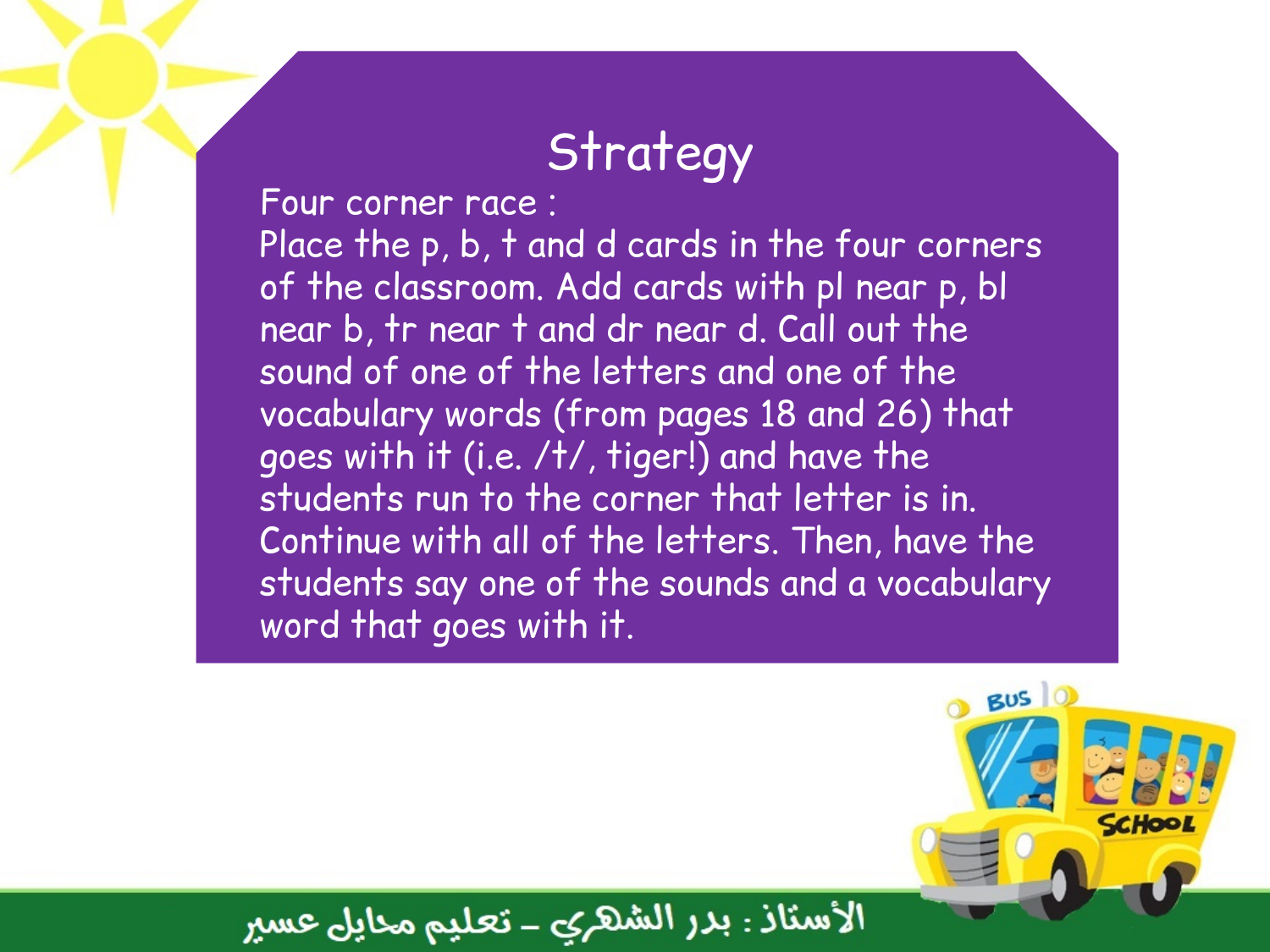

Strategy
Four corner race :
Place the p, b, t and d cards in the four corners of the classroom. Add cards with pl near p, bl near b, tr near t and dr near d. Call out the sound of one of the letters and one of the vocabulary words (from pages 18 and 26) that goes with it (i.e. /t/, tiger!) and have the students run to the corner that letter is in. Continue with all of the letters. Then, have the students say one of the sounds and a vocabulary word that goes with it.